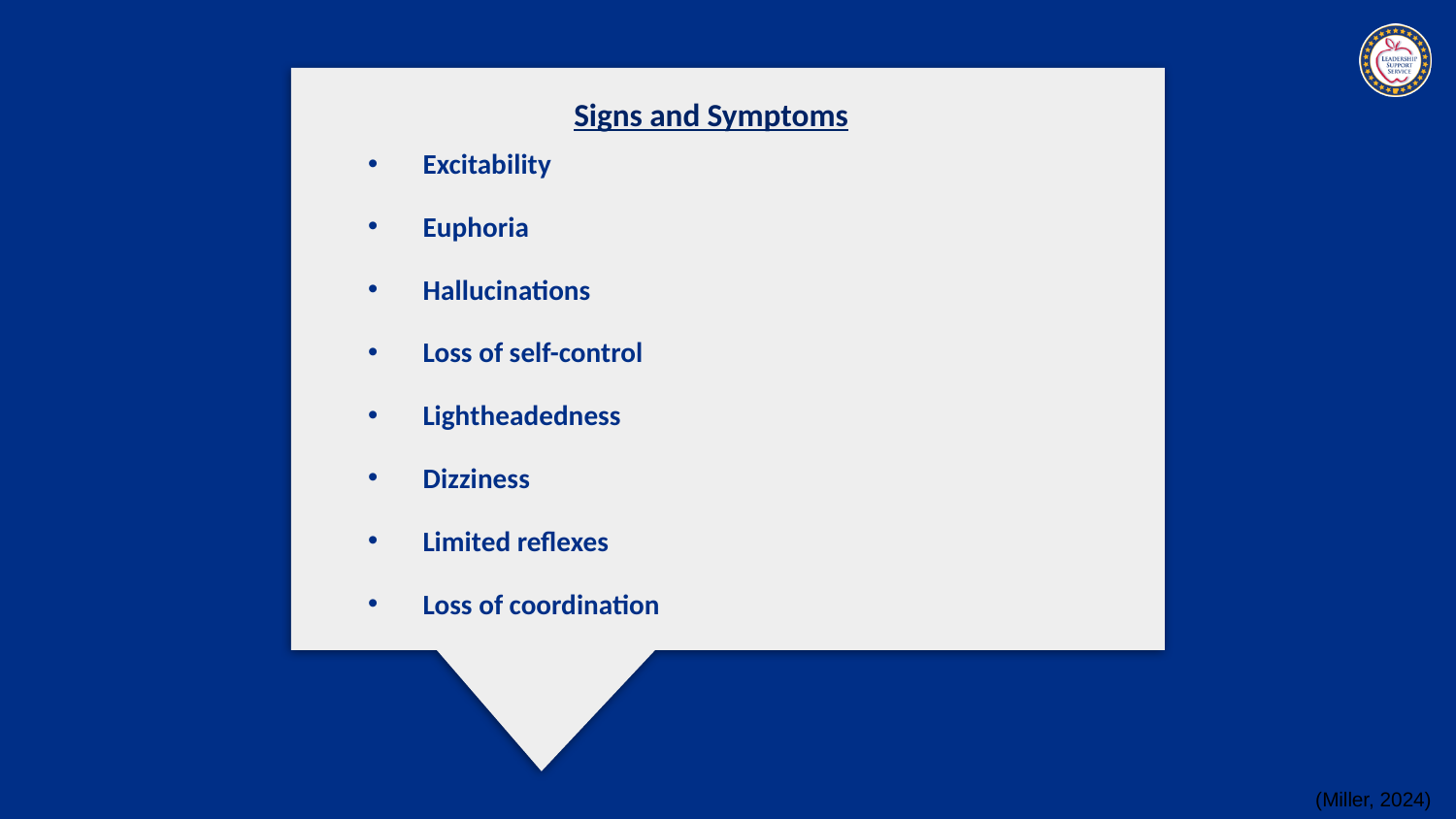

Excitability
Euphoria
Hallucinations
Loss of self-control
Lightheadedness
Dizziness
Limited reflexes
Loss of coordination
Signs and Symptoms
(Miller, 2024)